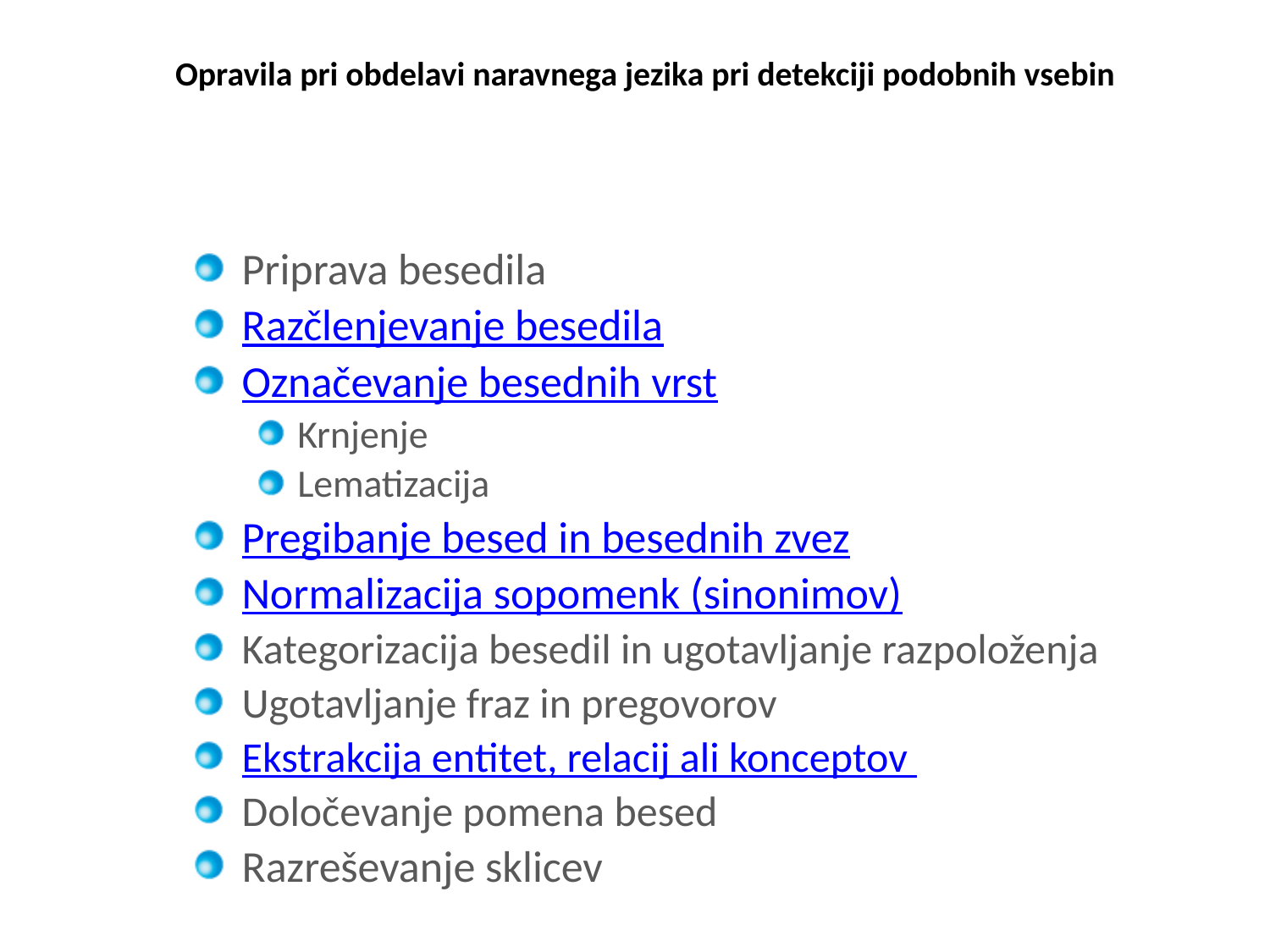

Opravila pri obdelavi naravnega jezika pri detekciji podobnih vsebin
Priprava besedila
Razčlenjevanje besedila
Označevanje besednih vrst
Krnjenje
Lematizacija
Pregibanje besed in besednih zvez
Normalizacija sopomenk (sinonimov)
Kategorizacija besedil in ugotavljanje razpoloženja
Ugotavljanje fraz in pregovorov
Ekstrakcija entitet, relacij ali konceptov
Določevanje pomena besed
Razreševanje sklicev